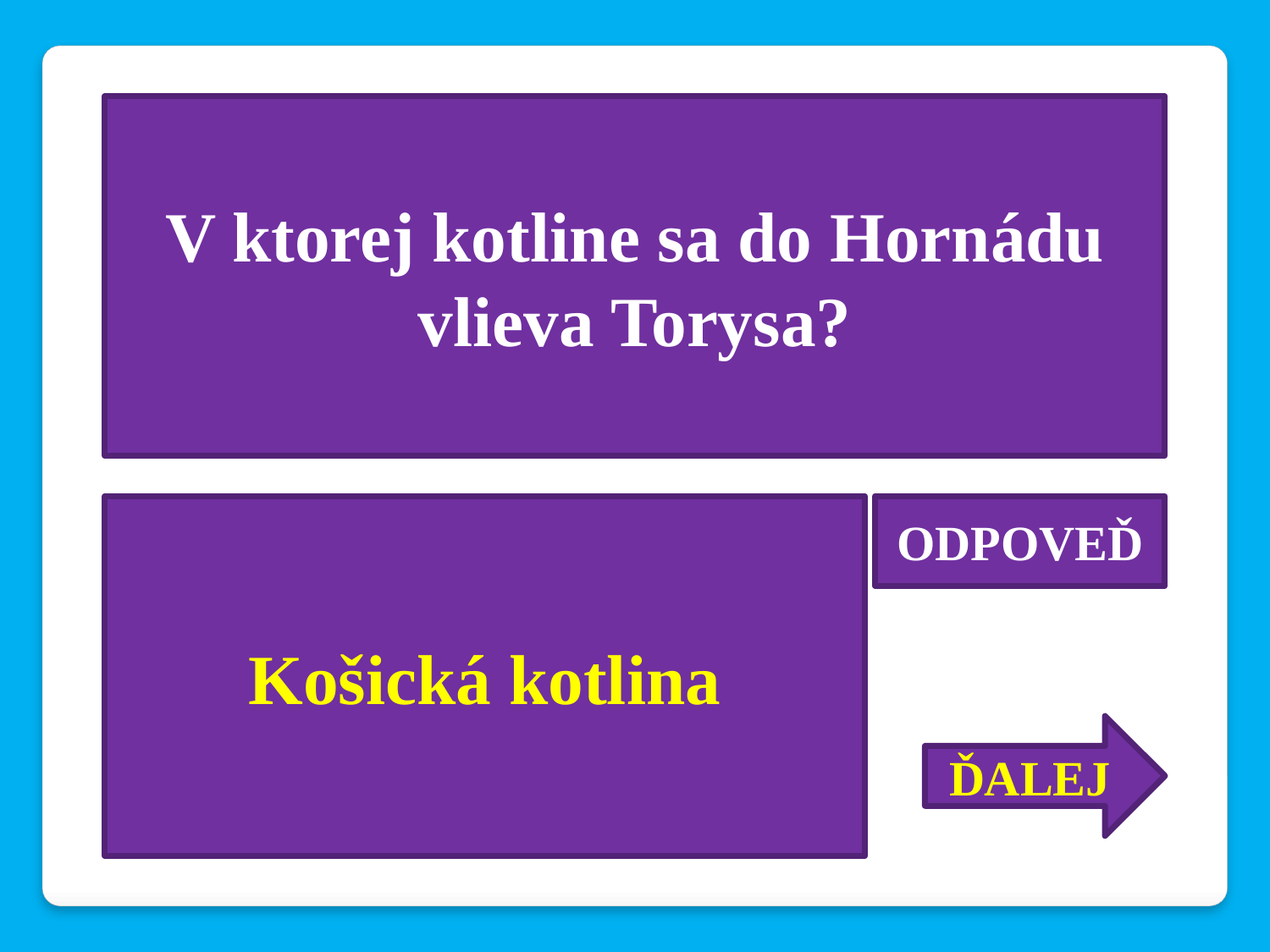

V ktorej kotline sa do Hornádu vlieva Torysa?
Košická kotlina
ODPOVEĎ
ĎALEJ